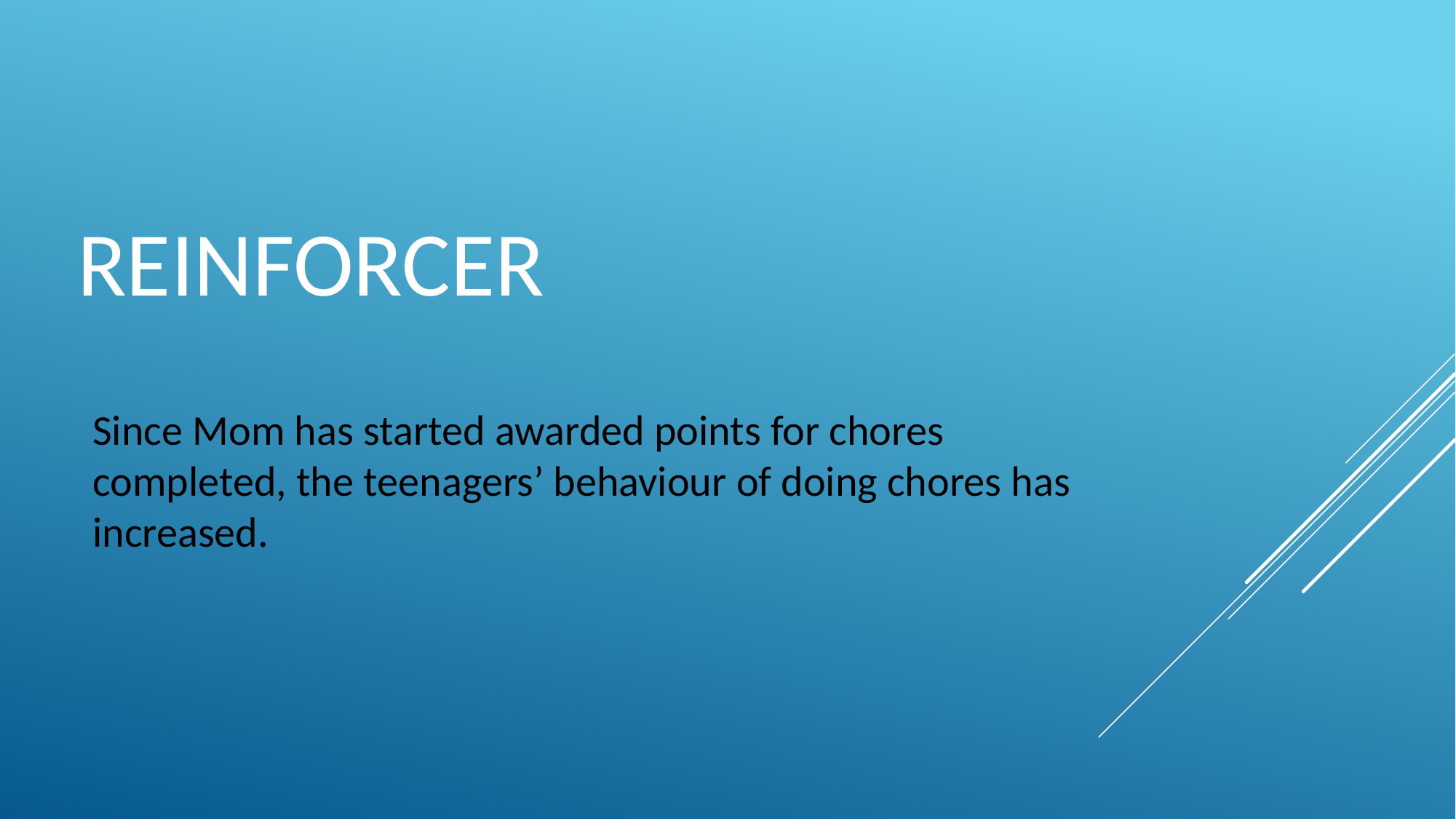

# REinforcer
Since Mom has started awarded points for chores completed, the teenagers’ behaviour of doing chores has increased.